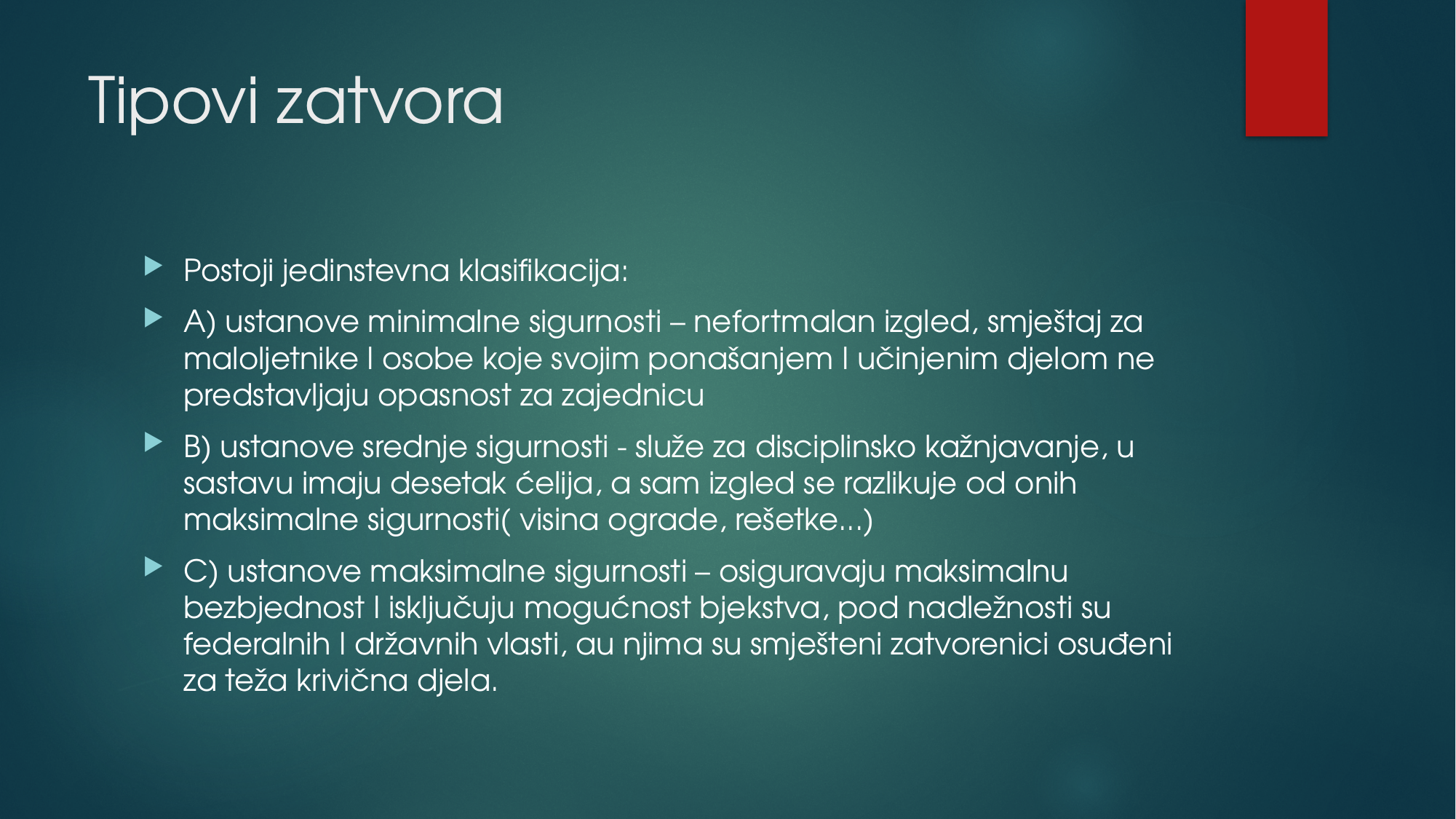

# Tipovi zatvora
Postoji jedinstevna klasifikacija:
A) ustanove minimalne sigurnosti – nefortmalan izgled, smještaj za maloljetnike I osobe koje svojim ponašanjem I učinjenim djelom ne predstavljaju opasnost za zajednicu
B) ustanove srednje sigurnosti - služe za disciplinsko kažnjavanje, u sastavu imaju desetak ćelija, a sam izgled se razlikuje od onih maksimalne sigurnosti( visina ograde, rešetke...)
C) ustanove maksimalne sigurnosti – osiguravaju maksimalnu bezbjednost I isključuju mogućnost bjekstva, pod nadležnosti su federalnih I državnih vlasti, au njima su smješteni zatvorenici osuđeni za teža krivična djela.